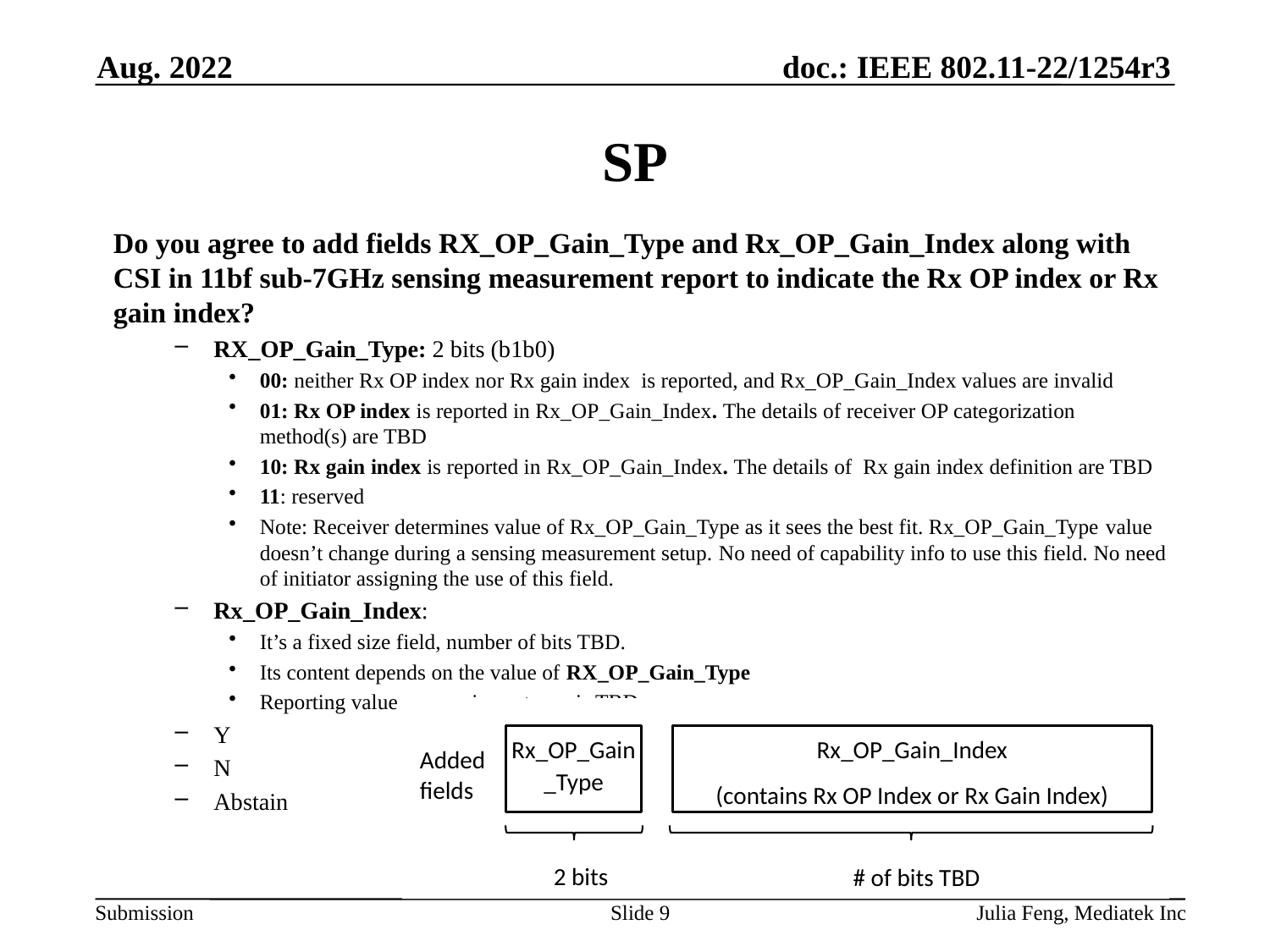

Aug. 2022
# SP
Do you agree to add fields RX_OP_Gain_Type and Rx_OP_Gain_Index along with CSI in 11bf sub-7GHz sensing measurement report to indicate the Rx OP index or Rx gain index?
RX_OP_Gain_Type: 2 bits (b1b0)
00: neither Rx OP index nor Rx gain index  is reported, and Rx_OP_Gain_Index values are invalid
01: Rx OP index is reported in Rx_OP_Gain_Index. The details of receiver OP categorization method(s) are TBD
10: Rx gain index is reported in Rx_OP_Gain_Index. The details of  Rx gain index definition are TBD
11: reserved
Note: Receiver determines value of Rx_OP_Gain_Type as it sees the best fit. Rx_OP_Gain_Type value doesn’t change during a sensing measurement setup. No need of capability info to use this field. No need of initiator assigning the use of this field.
Rx_OP_Gain_Index:
It’s a fixed size field, number of bits TBD.
Its content depends on the value of RX_OP_Gain_Type
Reporting value per receive antenna is TBD
Y
N
Abstain

Rx_OP_Gain_Type
Rx_OP_Gain_Index
(contains Rx OP Index or Rx Gain Index)
Added fields

2 bits
# of bits TBD
Slide 9
Julia Feng, Mediatek Inc